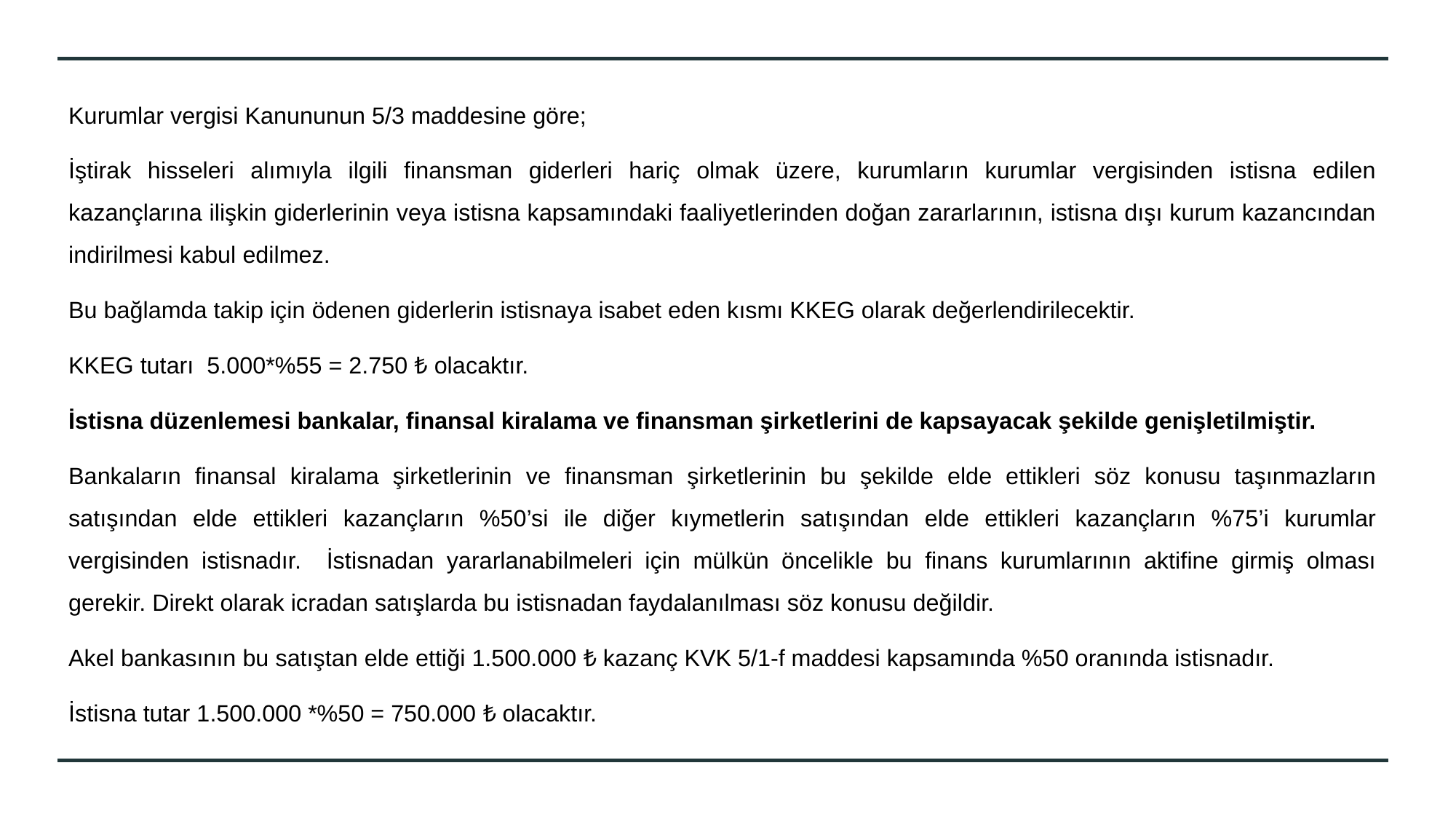

Kurumlar vergisi Kanununun 5/3 maddesine göre;
İştirak hisseleri alımıyla ilgili finansman giderleri hariç olmak üzere, kurumların kurumlar vergisinden istisna edilen kazançlarına ilişkin giderlerinin veya istisna kapsamındaki faaliyetlerinden doğan zararlarının, istisna dışı kurum kazancından indirilmesi kabul edilmez.
Bu bağlamda takip için ödenen giderlerin istisnaya isabet eden kısmı KKEG olarak değerlendirilecektir.
KKEG tutarı  5.000*%55 = 2.750 ₺ olacaktır.
İstisna düzenlemesi bankalar, finansal kiralama ve finansman şirketlerini de kapsayacak şekilde genişletilmiştir.
Bankaların finansal kiralama şirketlerinin ve finansman şirketlerinin bu şekilde elde ettikleri söz konusu taşınmazların satışından elde ettikleri kazançların %50’si ile diğer kıymetlerin satışından elde ettikleri kazançların %75’i kurumlar vergisinden istisnadır.  İstisnadan yararlanabilmeleri için mülkün öncelikle bu finans kurumlarının aktifine girmiş olması gerekir. Direkt olarak icradan satışlarda bu istisnadan faydalanılması söz konusu değildir.
Akel bankasının bu satıştan elde ettiği 1.500.000 ₺ kazanç KVK 5/1-f maddesi kapsamında %50 oranında istisnadır.
İstisna tutar 1.500.000 *%50 = 750.000 ₺ olacaktır.